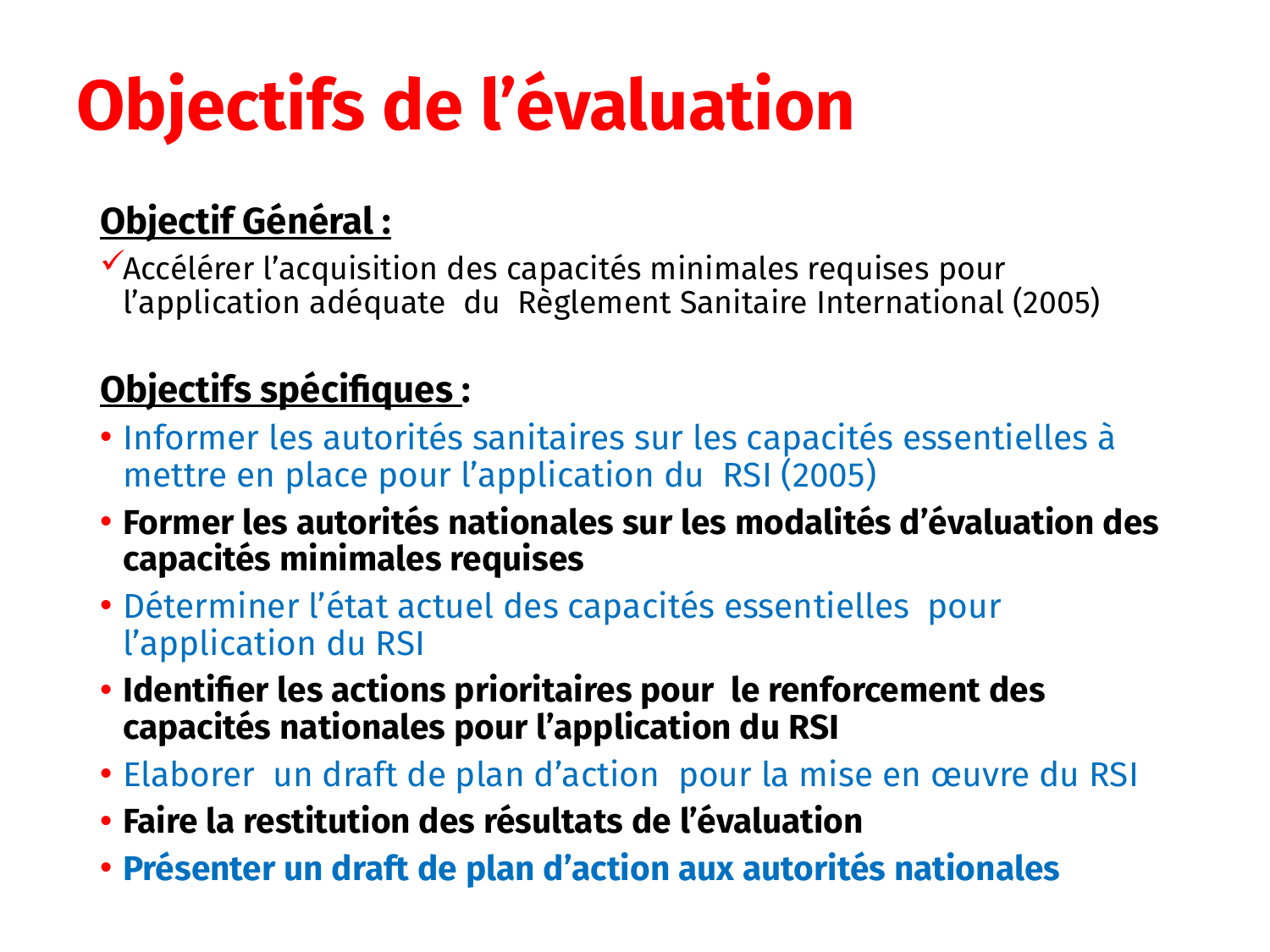

# Objectifs de l’évaluation
Objectif Général :
Accélérer l’acquisition des capacités minimales requises pour l’application adéquate  du  Règlement Sanitaire International (2005)

Objectifs spécifiques :
Informer les autorités sanitaires sur les capacités essentielles à mettre en place pour l’application du  RSI (2005)
Former les autorités nationales sur les modalités d’évaluation des capacités minimales requises
Déterminer l’état actuel des capacités essentielles  pour l’application du RSI
Identifier les actions prioritaires pour  le renforcement des capacités nationales pour l’application du RSI
Elaborer  un draft de plan d’action  pour la mise en œuvre du RSI
Faire la restitution des résultats de l’évaluation
Présenter un draft de plan d’action aux autorités nationales